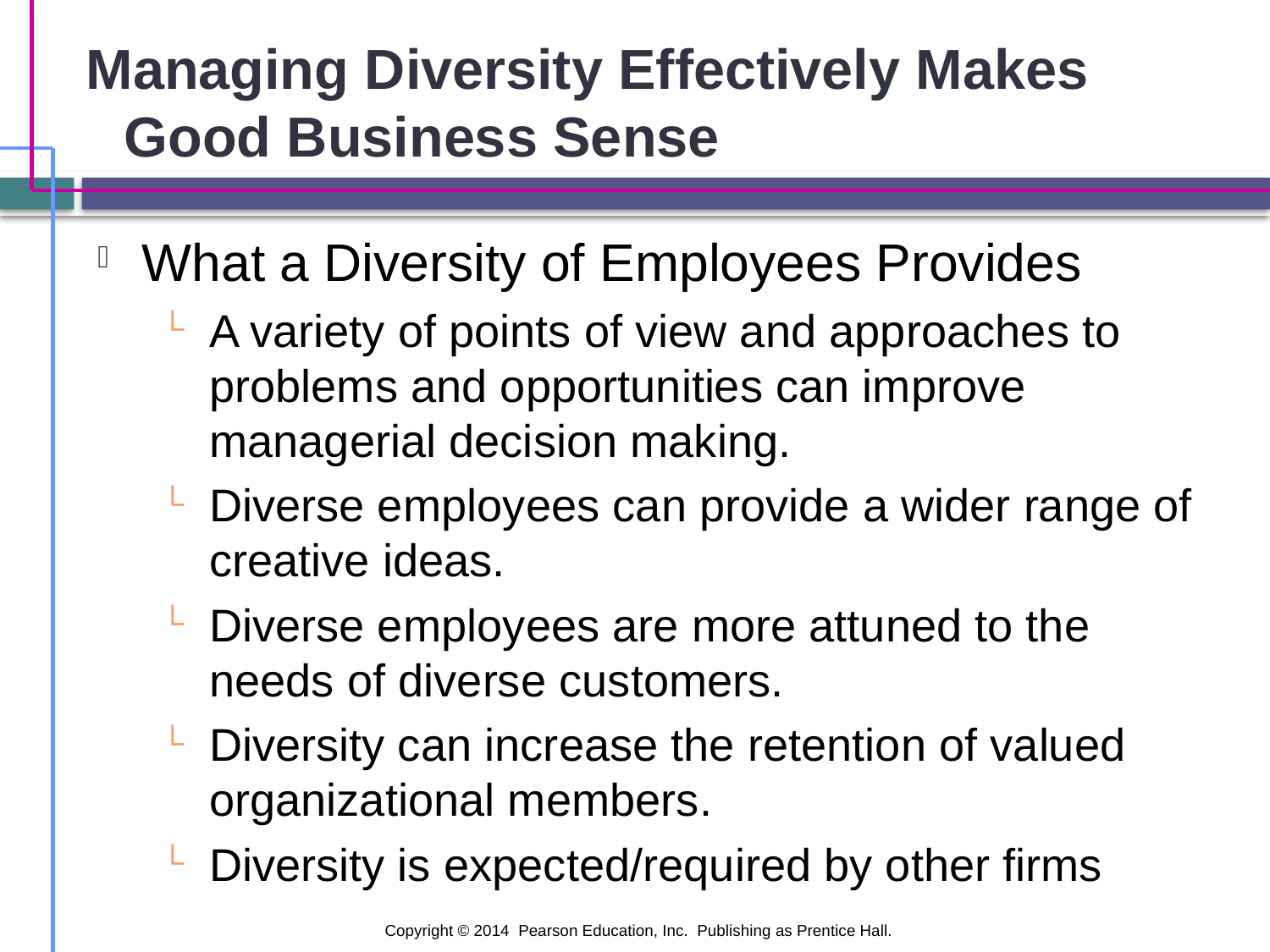

# Managing Diversity Effectively Makes Good Business Sense

What a Diversity of Employees Provides
A variety of points of view and approaches to problems and opportunities can improve managerial decision making.
Diverse employees can provide a wider range of creative ideas.
Diverse employees are more attuned to the needs of diverse customers.
Diversity can increase the retention of valued organizational members.
Diversity is expected/required by other firms